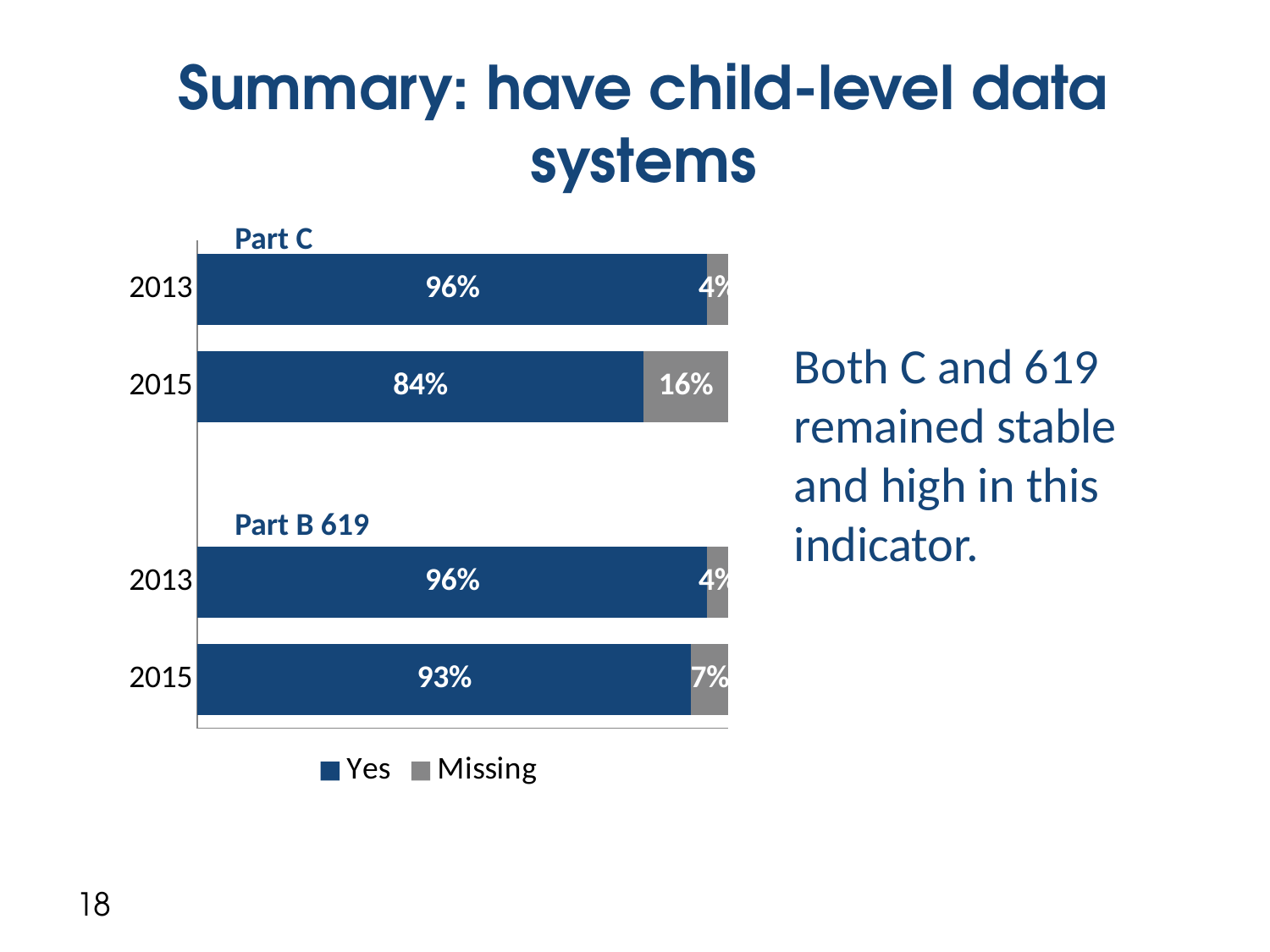

# Summary: have child-level data systems
Part C

### Chart

| Category | Yes | Missing |
|---|---|---|
| 2015 | 0.93 | 0.07 |
| 2013 | 0.96 | 0.04 |
|  | None | None |
| 2015 | 0.84 | 0.16 |
| 2013 | 0.96 | 0.04 |
Both C and 619 remained stable and high in this indicator.
Part B 619
18